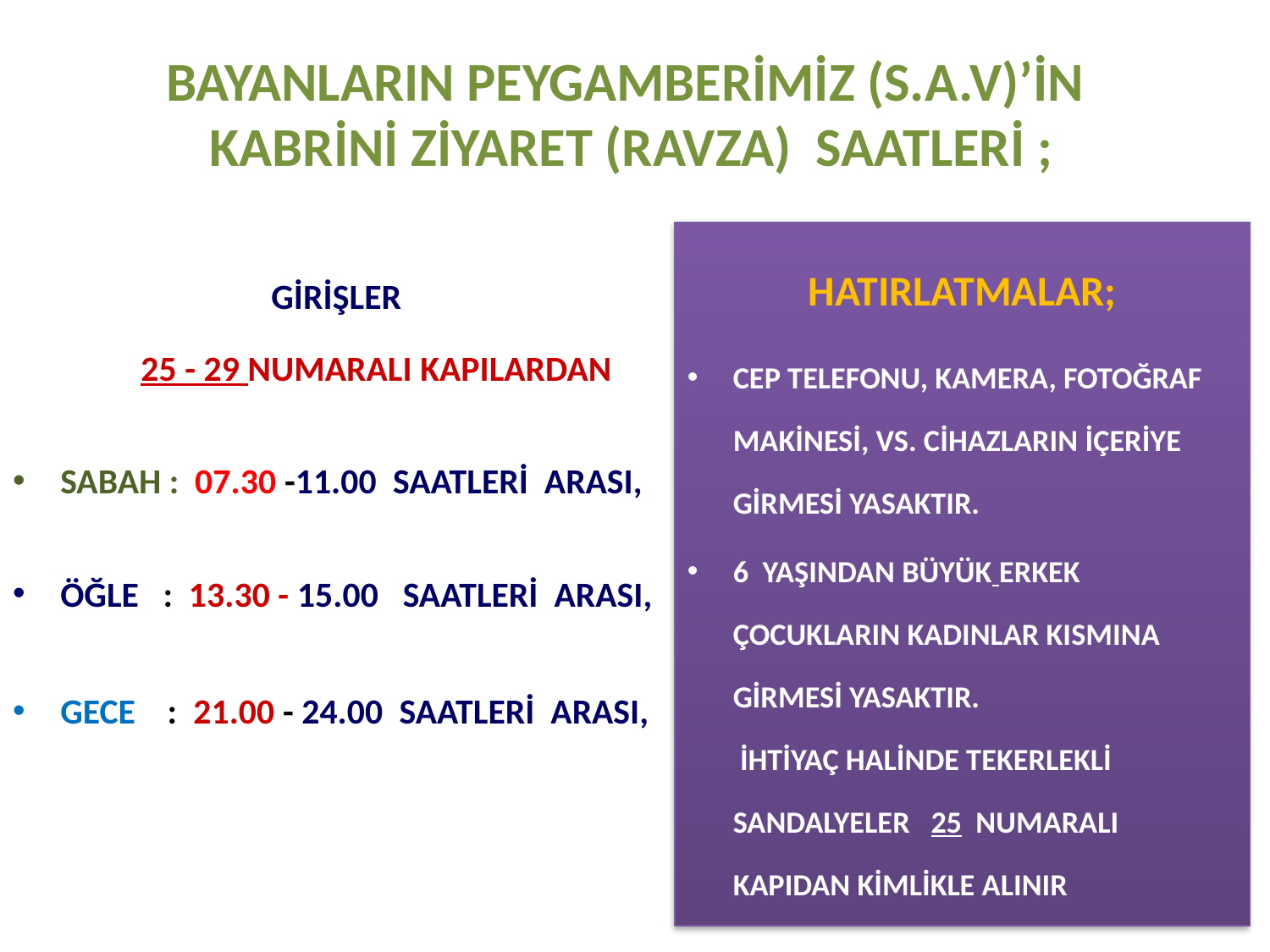

# BAYANLARIN PEYGAMBERİMİZ (S.A.V)’İN  KABRİNİ ZİYARET (RAVZA)  SAATLERİ ;
HATIRLATMALAR;

CEP TELEFONU, KAMERA, FOTOĞRAF MAKİNESİ, VS. CİHAZLARIN İÇERİYE GİRMESİ YASAKTIR.
6  YAŞINDAN BÜYÜK ERKEK ÇOCUKLARIN KADINLAR KISMINA GİRMESİ YASAKTIR.
 İHTİYAÇ HALİNDE TEKERLEKLİ SANDALYELER   25  NUMARALI KAPIDAN KİMLİKLE ALINIR
GİRİŞLER
25 - 29 NUMARALI KAPILARDAN
SABAH :  07.30 -11.00  SAATLERİ  ARASI,
ÖĞLE   :  13.30 - 15.00   SAATLERİ  ARASI,
GECE    :  21.00 - 24.00  SAATLERİ  ARASI,